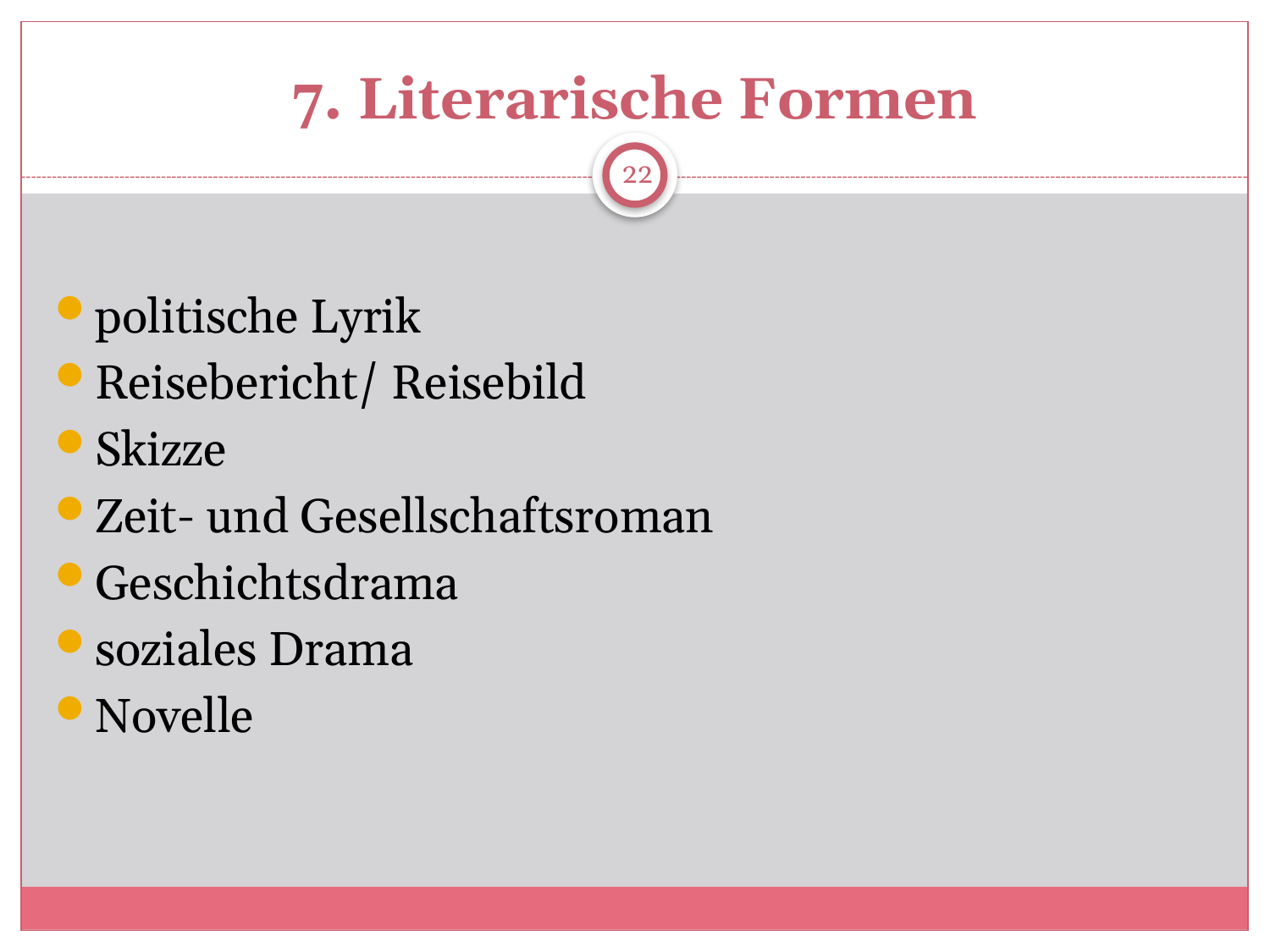

# 7. Literarische Formen
22

politische Lyrik
Reisebericht/ Reisebild
Skizze
Zeit- und Gesellschaftsroman
Geschichtsdrama
soziales Drama
Novelle